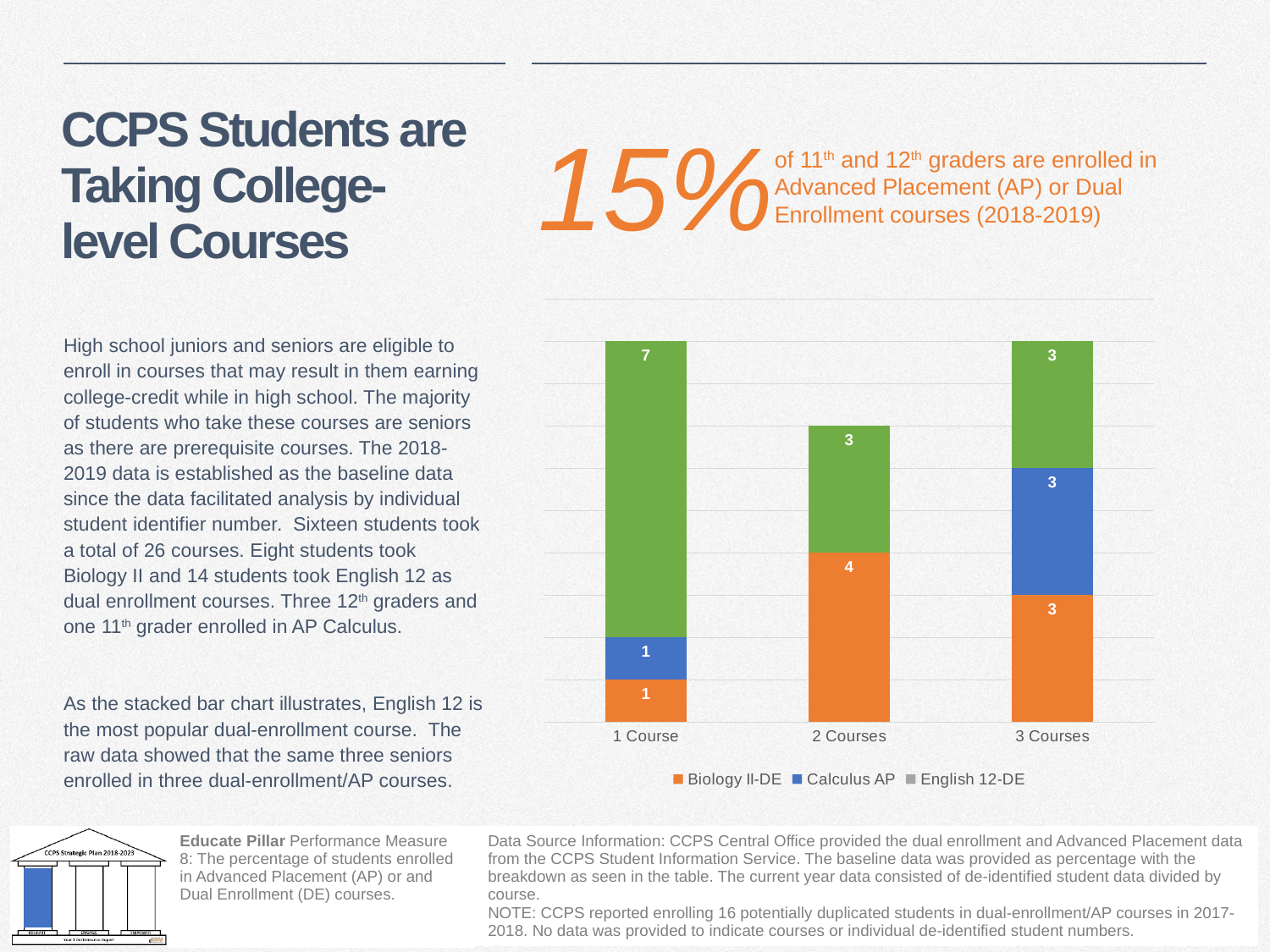

15%
# CCPS Students are Taking College-level Courses
of 11th and 12th graders are enrolled in Advanced Placement (AP) or Dual Enrollment courses (2018-2019)

### Chart

| Category | Biology II-DE | Calculus AP | English 12-DE |
|---|---|---|---|
| 1 Course | 1.0 | 1.0 | 7.0 |
| 2 Courses | 4.0 | None | 3.0 |
| 3 Courses | 3.0 | 3.0 | 3.0 |
High school juniors and seniors are eligible to enroll in courses that may result in them earning college-credit while in high school. The majority of students who take these courses are seniors as there are prerequisite courses. The 2018-2019 data is established as the baseline data since the data facilitated analysis by individual student identifier number.  Sixteen students took a total of 26 courses. Eight students took Biology II and 14 students took English 12 as dual enrollment courses. Three 12th graders and one 11th grader enrolled in AP Calculus.

As the stacked bar chart illustrates, English 12 is the most popular dual-enrollment course.  The raw data showed that the same three seniors enrolled in three dual-enrollment/AP courses.

| Educate Pillar Performance Measure 8: The percentage of students enrolled in Advanced Placement (AP) or and Dual Enrollment (DE) courses. | Data Source Information: CCPS Central Office provided the dual enrollment and Advanced Placement data from the CCPS Student Information Service. The baseline data was provided as percentage with the breakdown as seen in the table. The current year data consisted of de-identified student data divided by course. NOTE: CCPS reported enrolling 16 potentially duplicated students in dual-enrollment/AP courses in 2017-2018. No data was provided to indicate courses or individual de-identified student numbers. |
| --- | --- |